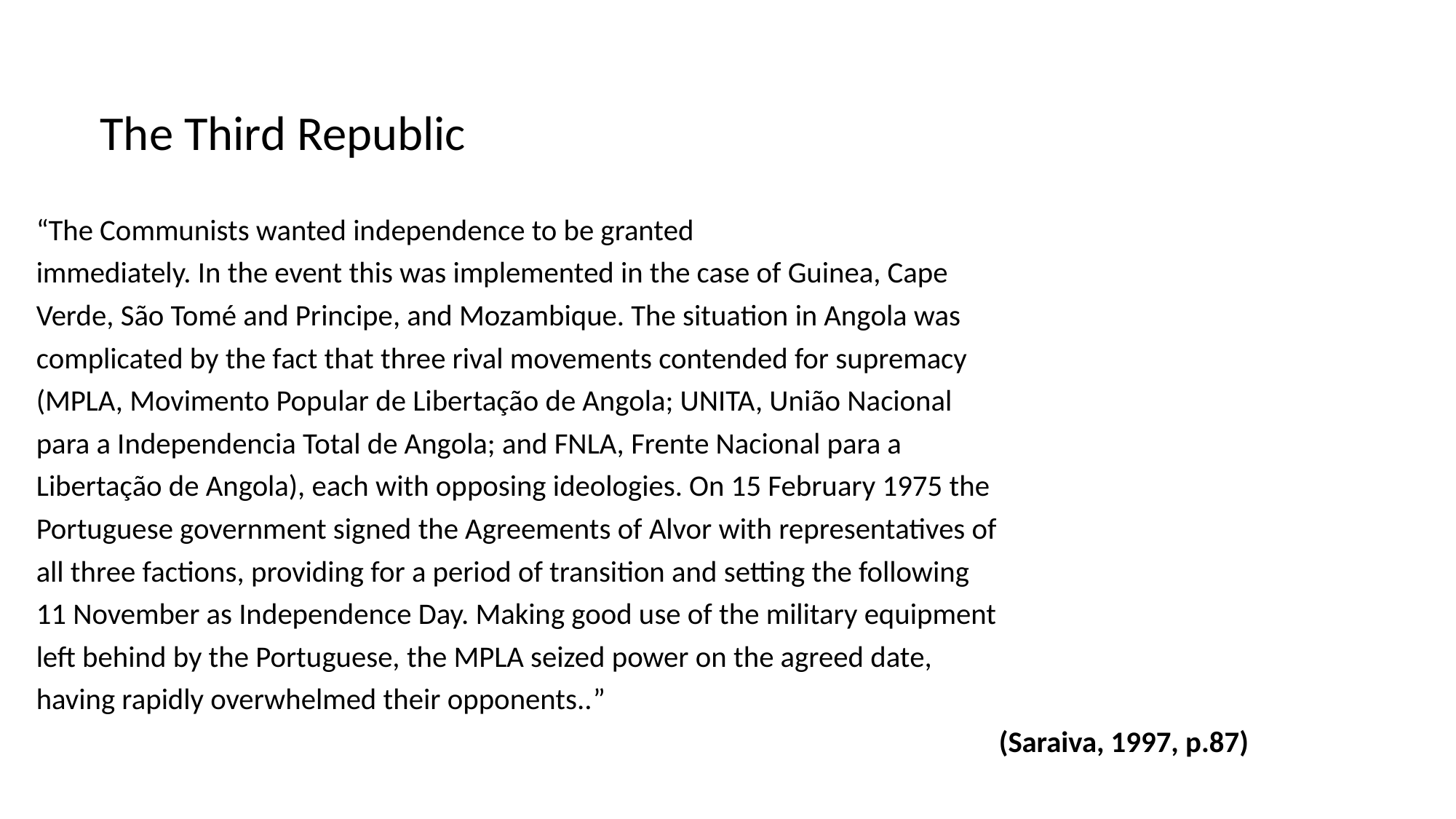

# The Third Republic

“The Communists wanted independence to be granted
immediately. In the event this was implemented in the case of Guinea, Cape
Verde, São Tomé and Principe, and Mozambique. The situation in Angola was
complicated by the fact that three rival movements contended for supremacy
(MPLA, Movimento Popular de Libertação de Angola; UNITA, União Nacional
para a Independencia Total de Angola; and FNLA, Frente Nacional para a
Libertação de Angola), each with opposing ideologies. On 15 February 1975 the
Portuguese government signed the Agreements of Alvor with representatives of
all three factions, providing for a period of transition and setting the following
11 November as Independence Day. Making good use of the military equipment
left behind by the Portuguese, the MPLA seized power on the agreed date,
having rapidly overwhelmed their opponents..”
(Saraiva, 1997, p.87)